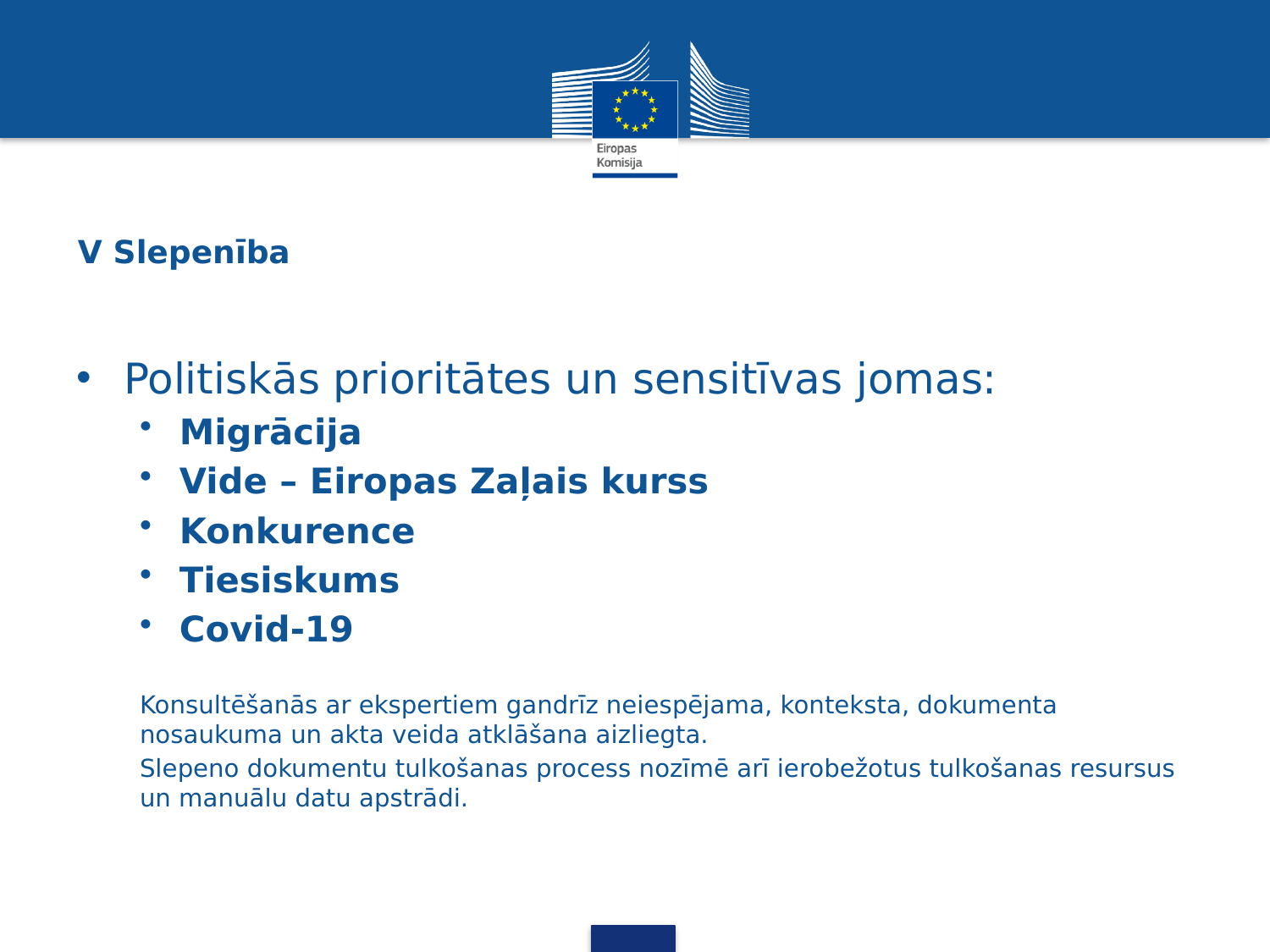

# V Slepenība

Politiskās prioritātes un sensitīvas jomas:
Migrācija
Vide – Eiropas Zaļais kurss
Konkurence
Tiesiskums
Covid-19

Konsultēšanās ar ekspertiem gandrīz neiespējama, konteksta, dokumenta nosaukuma un akta veida atklāšana aizliegta.
Slepeno dokumentu tulkošanas process nozīmē arī ierobežotus tulkošanas resursus un manuālu datu apstrādi.